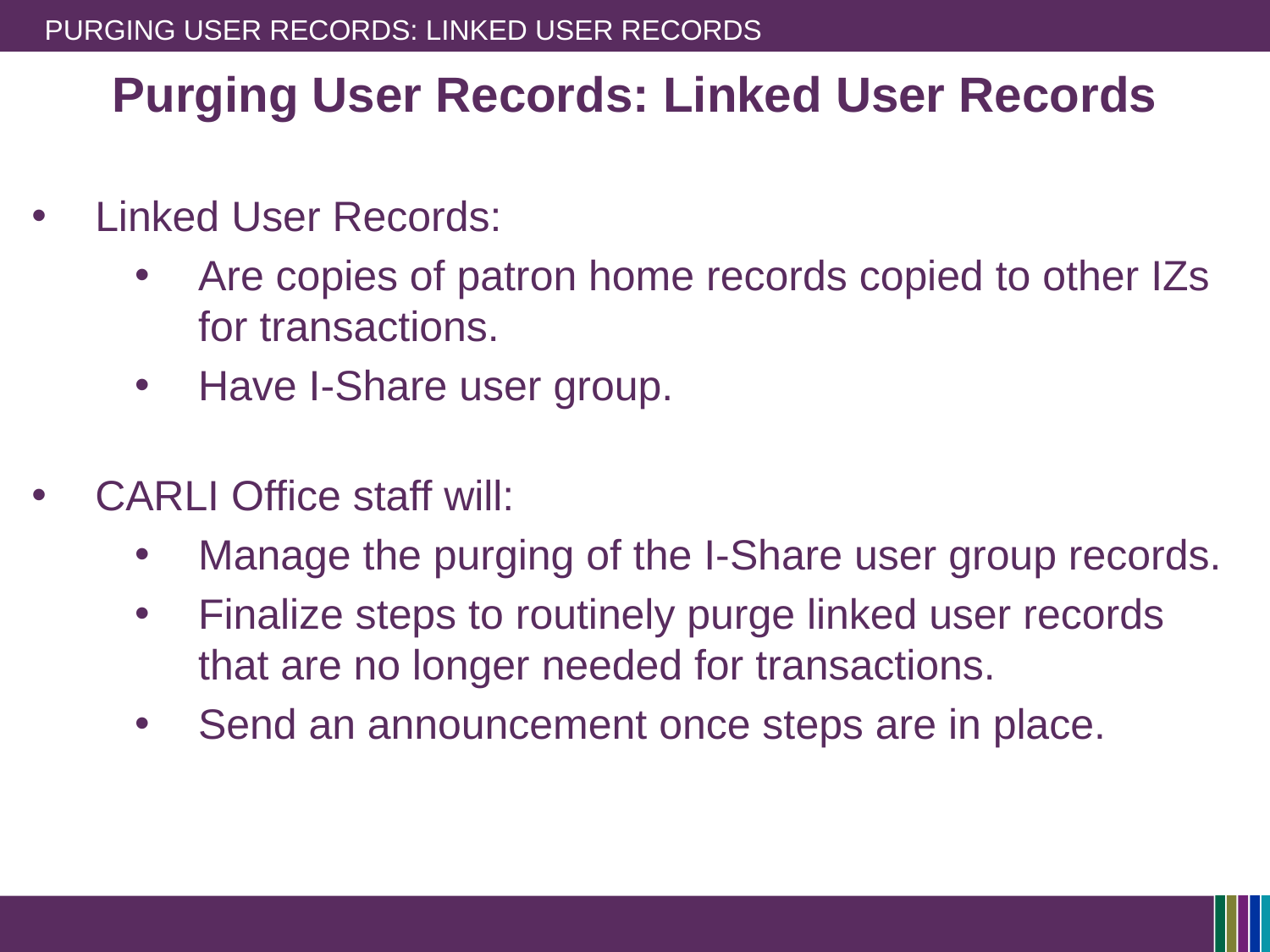

# Purging User Records: Linked User Records
Purging User Records: Linked User Records

Linked User Records:
Are copies of patron home records copied to other IZs for transactions.
Have I-Share user group.
CARLI Office staff will:
Manage the purging of the I-Share user group records.
Finalize steps to routinely purge linked user records that are no longer needed for transactions.
Send an announcement once steps are in place.